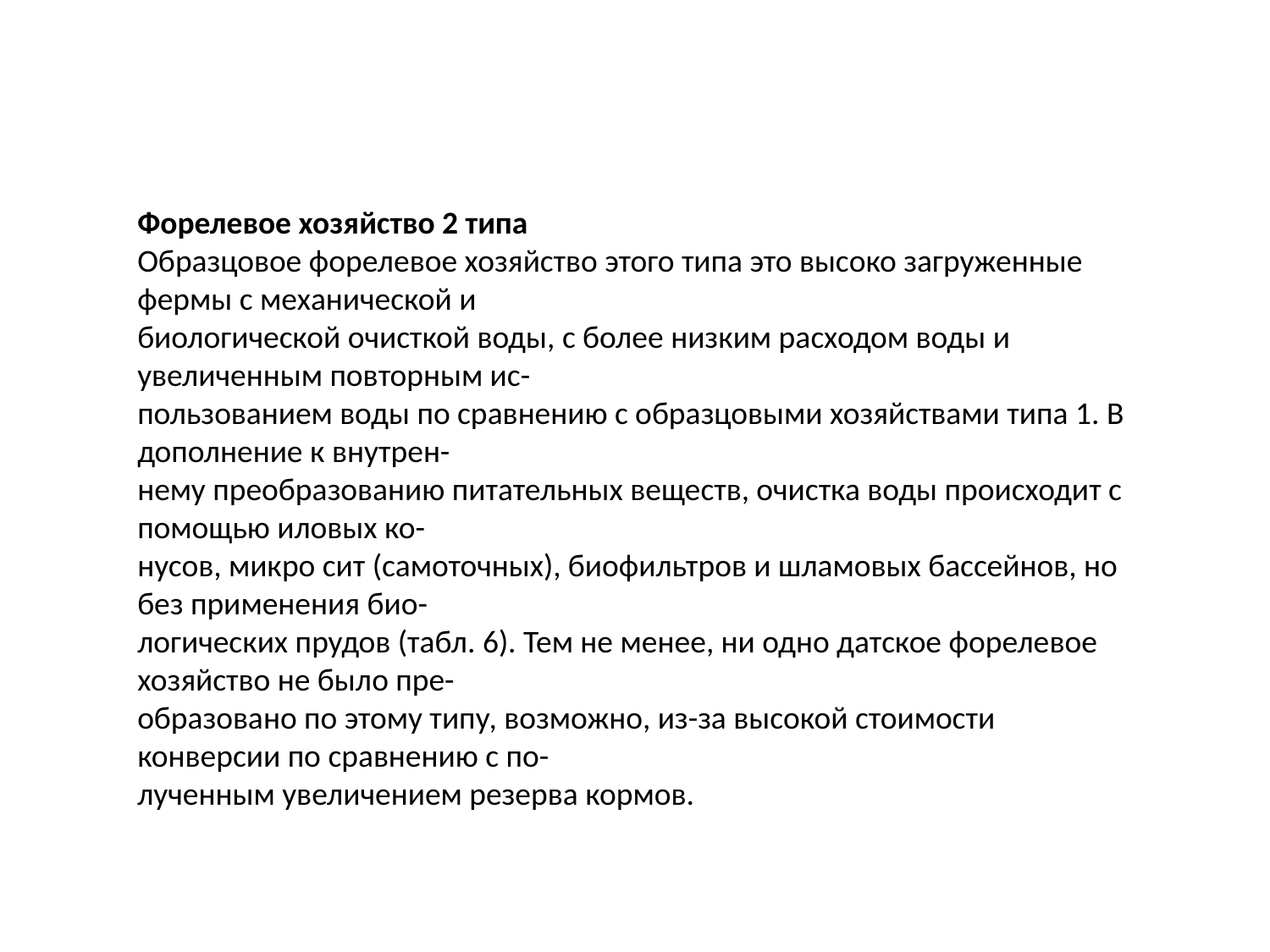

Форелевое хозяйство 2 типа
Образцовое форелевое хозяйство этого типа это высоко загруженные фермы с механической и
биологической очисткой воды, с более низким расходом воды и увеличенным повторным ис-
пользованием воды по сравнению с образцовыми хозяйствами типа 1. В дополнение к внутрен-
нему преобразованию питательных веществ, очистка воды происходит с помощью иловых ко-
нусов, микро сит (самоточных), биофильтров и шламовых бассейнов, но без применения био-
логических прудов (табл. 6). Тем не менее, ни одно датское форелевое хозяйство не было пре-
образовано по этому типу, возможно, из-за высокой стоимости конверсии по сравнению с по-
лученным увеличением резерва кормов.